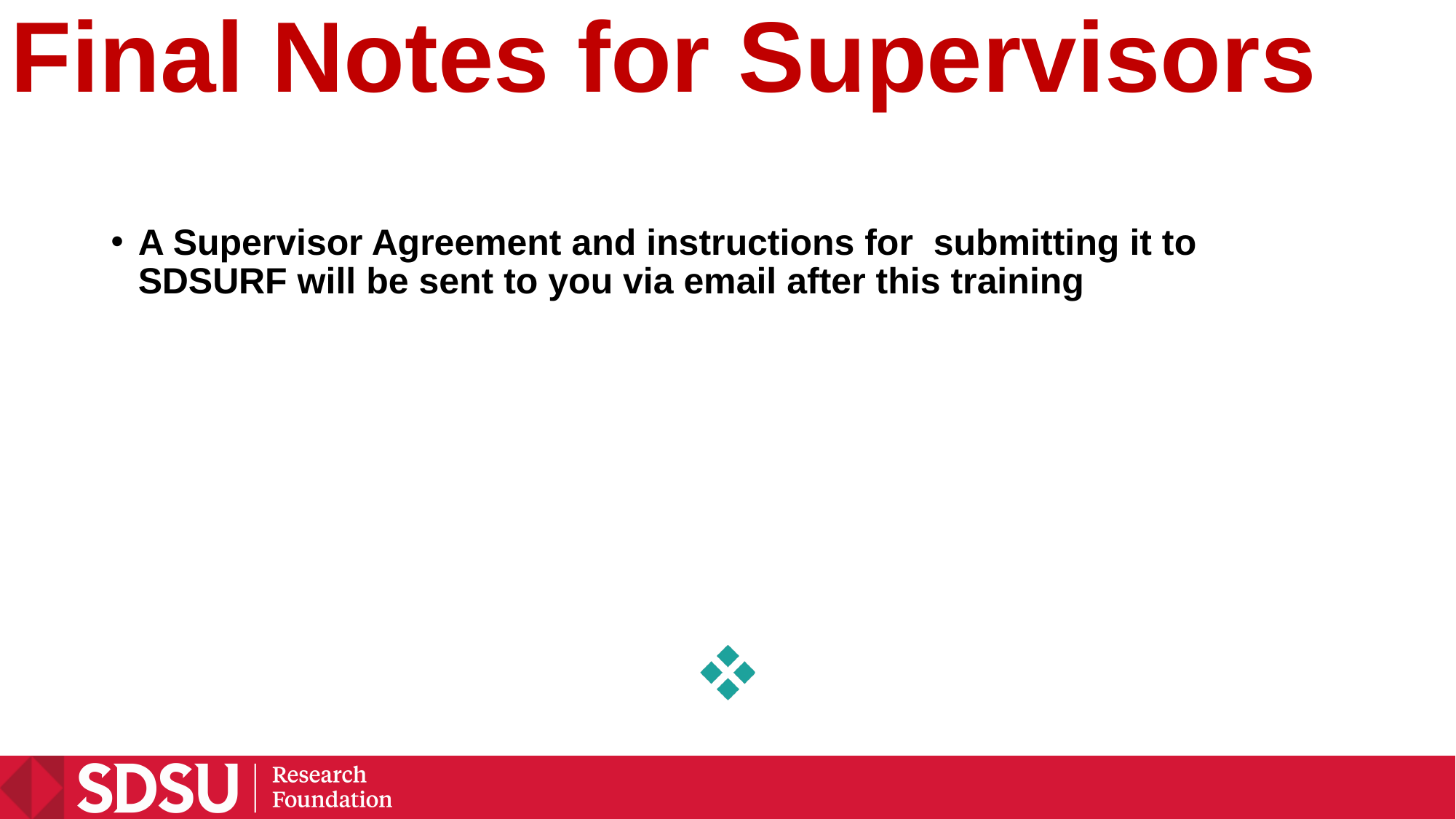

# Final Notes for Supervisors
A Supervisor Agreement and instructions for  submitting it to SDSURF will be sent to you via email after this training